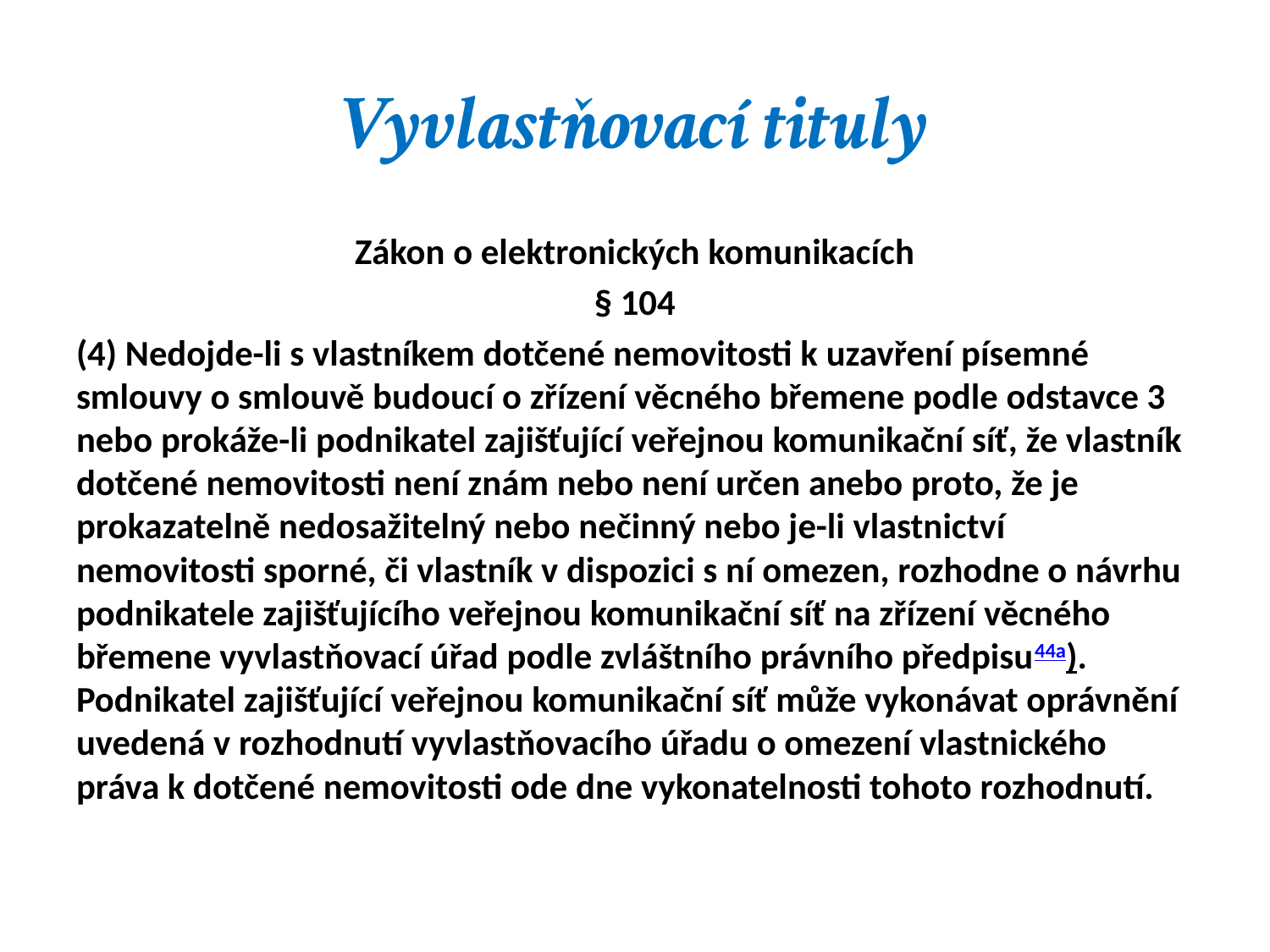

# Vyvlastňovací tituly
Zákon o elektronických komunikacích
§ 104
(4) Nedojde-li s vlastníkem dotčené nemovitosti k uzavření písemné smlouvy o smlouvě budoucí o zřízení věcného břemene podle odstavce 3 nebo prokáže-li podnikatel zajišťující veřejnou komunikační síť, že vlastník dotčené nemovitosti není znám nebo není určen anebo proto, že je prokazatelně nedosažitelný nebo nečinný nebo je-li vlastnictví nemovitosti sporné, či vlastník v dispozici s ní omezen, rozhodne o návrhu podnikatele zajišťujícího veřejnou komunikační síť na zřízení věcného břemene vyvlastňovací úřad podle zvláštního právního předpisu44a). Podnikatel zajišťující veřejnou komunikační síť může vykonávat oprávnění uvedená v rozhodnutí vyvlastňovacího úřadu o omezení vlastnického práva k dotčené nemovitosti ode dne vykonatelnosti tohoto rozhodnutí.